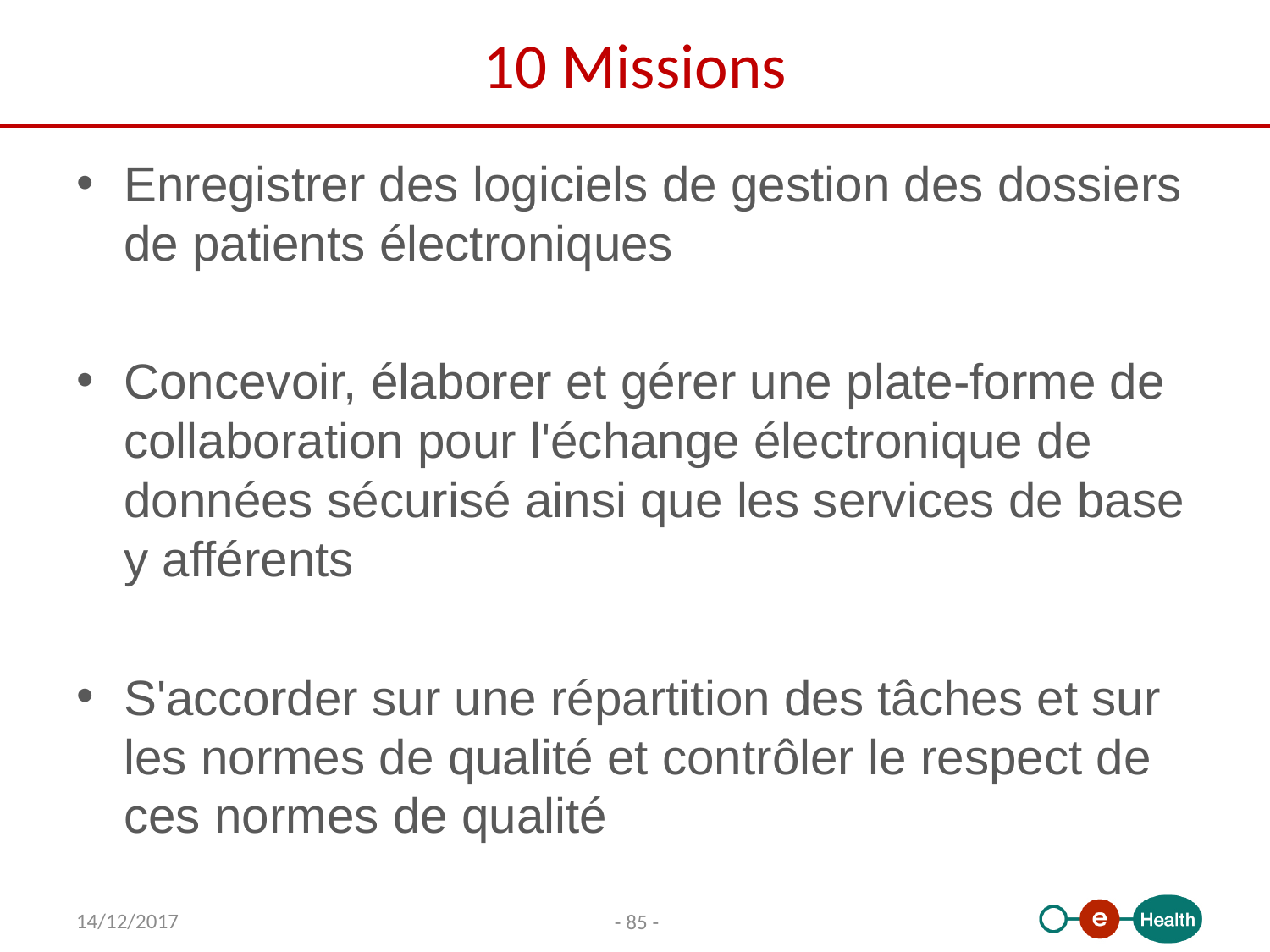

# 10 Missions
Enregistrer des logiciels de gestion des dossiers de patients électroniques

Concevoir, élaborer et gérer une plate-forme de collaboration pour l'échange électronique de données sécurisé ainsi que les services de base y afférents

S'accorder sur une répartition des tâches et sur les normes de qualité et contrôler le respect de ces normes de qualité
14/12/2017
- 85 -